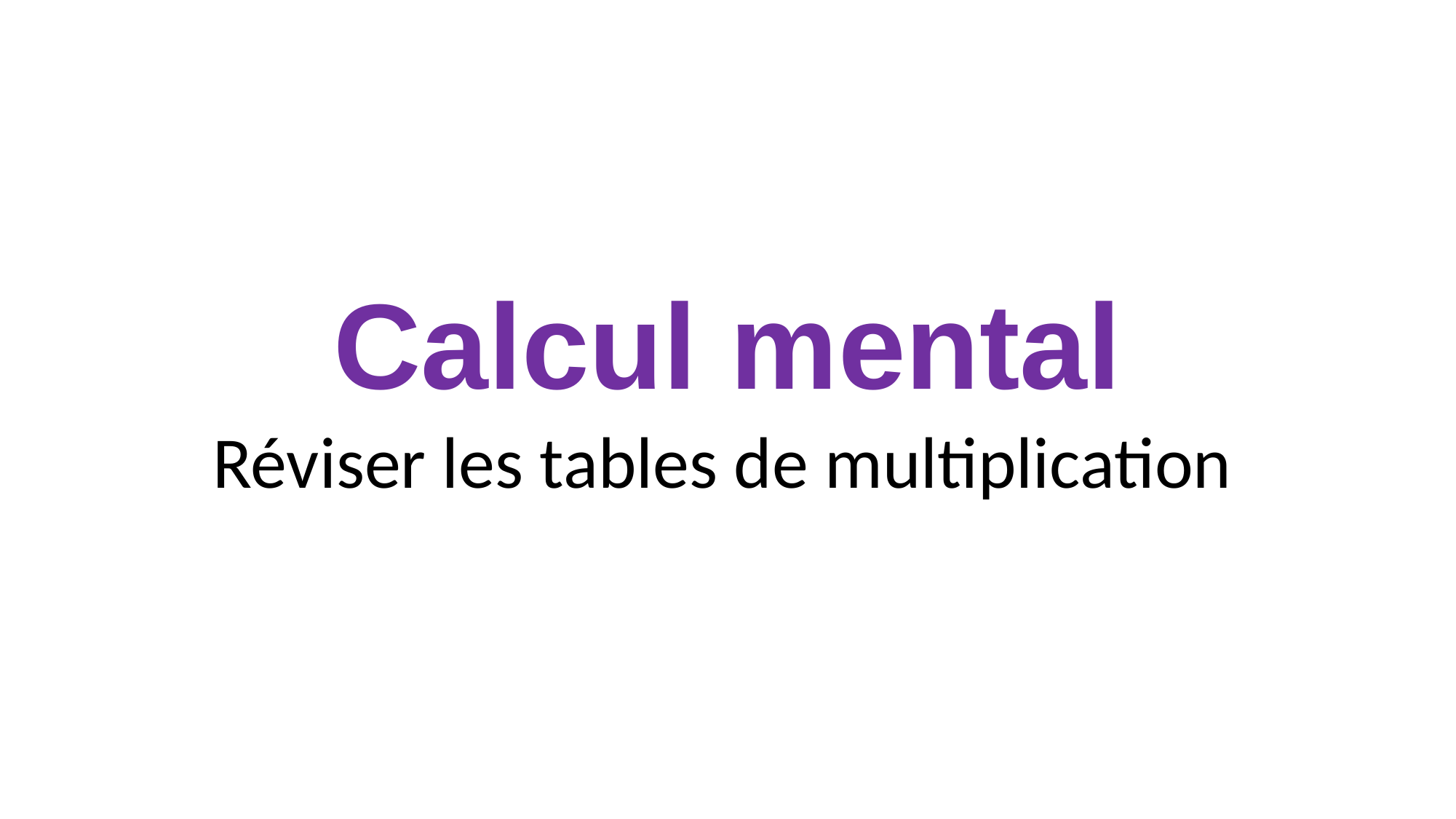

# Calcul mental
Réviser les tables de multiplication